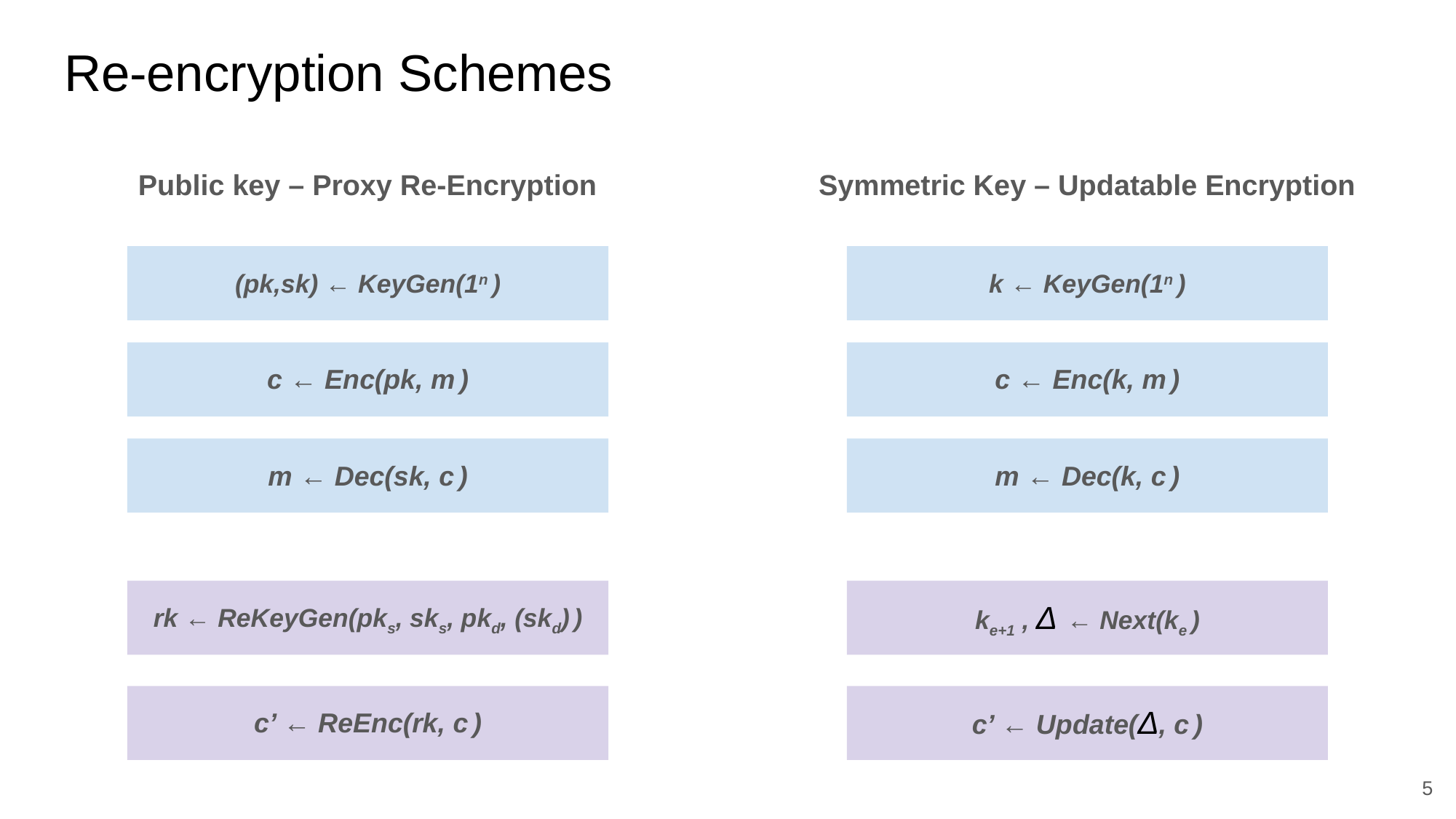

# Re-encryption Schemes
Public key – Proxy Re-Encryption
Symmetric Key – Updatable Encryption
(pk,sk) ← KeyGen(1n )
k ← KeyGen(1n )
c ← Enc(pk, m )
c ← Enc(k, m )
m ← Dec(sk, c )
m ← Dec(k, c )
rk ← ReKeyGen(pks, sks, pkd, (skd) )
ke+1 , Δ ← Next(ke )
c’ ← ReEnc(rk, c )
c’ ← Update(Δ, c )
5